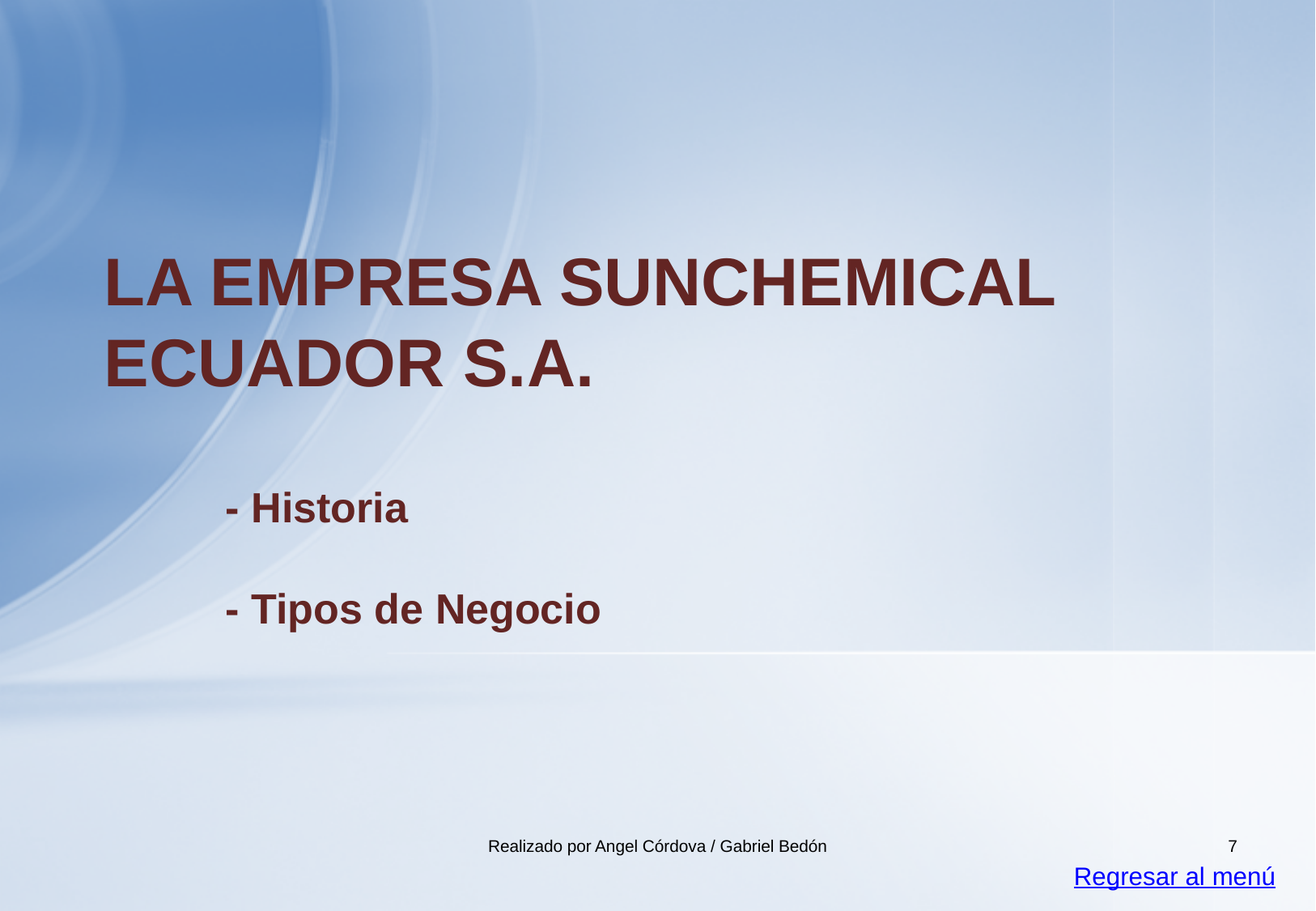

LA EMPRESA SUNCHEMICAL ECUADOR S.A.

	- Historia

	- Tipos de Negocio
Realizado por Angel Córdova / Gabriel Bedón
7
Regresar al menú